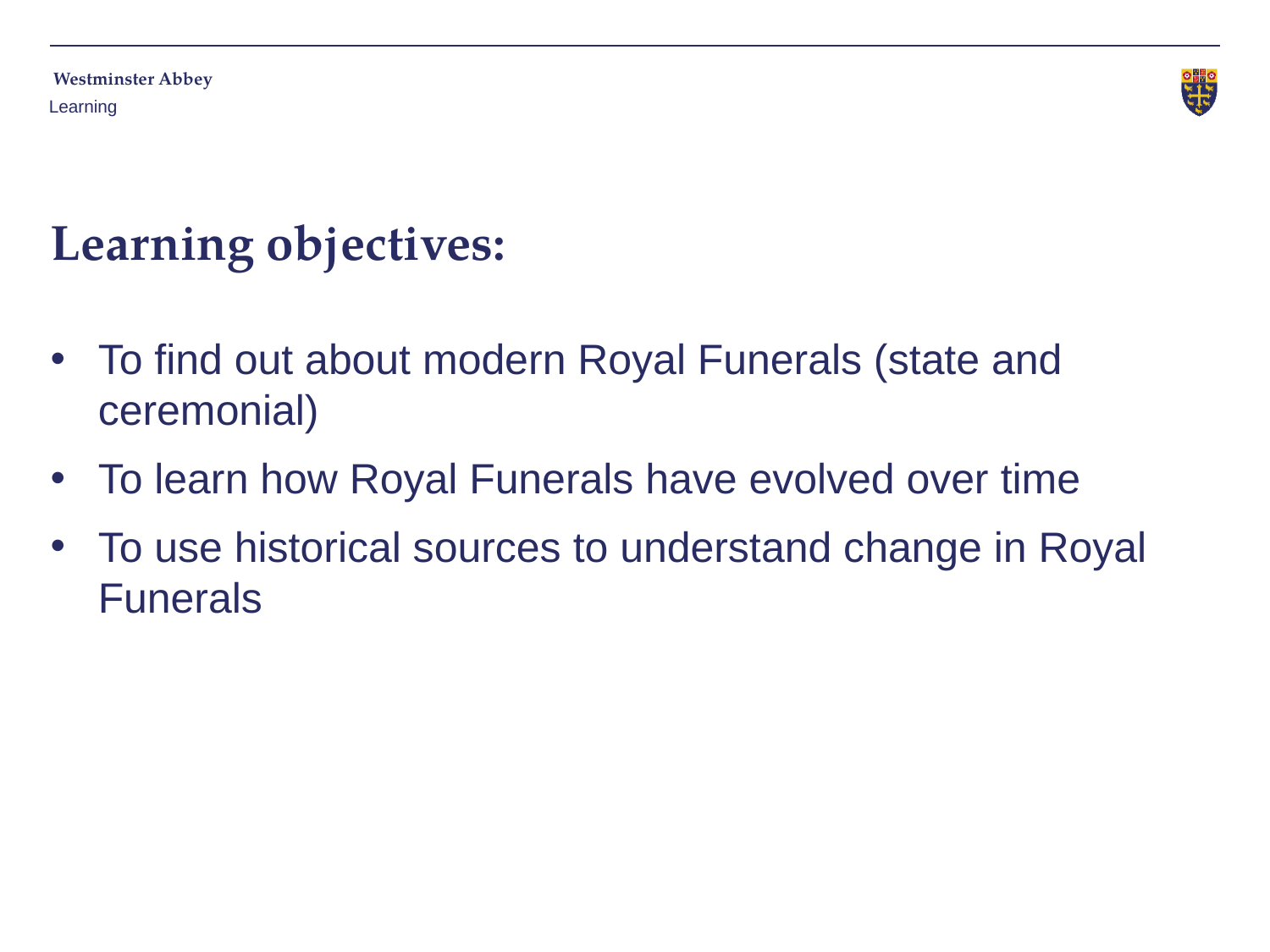

Learning
Learning objectives:
To find out about modern Royal Funerals (state and ceremonial)
To learn how Royal Funerals have evolved over time
To use historical sources to understand change in Royal Funerals